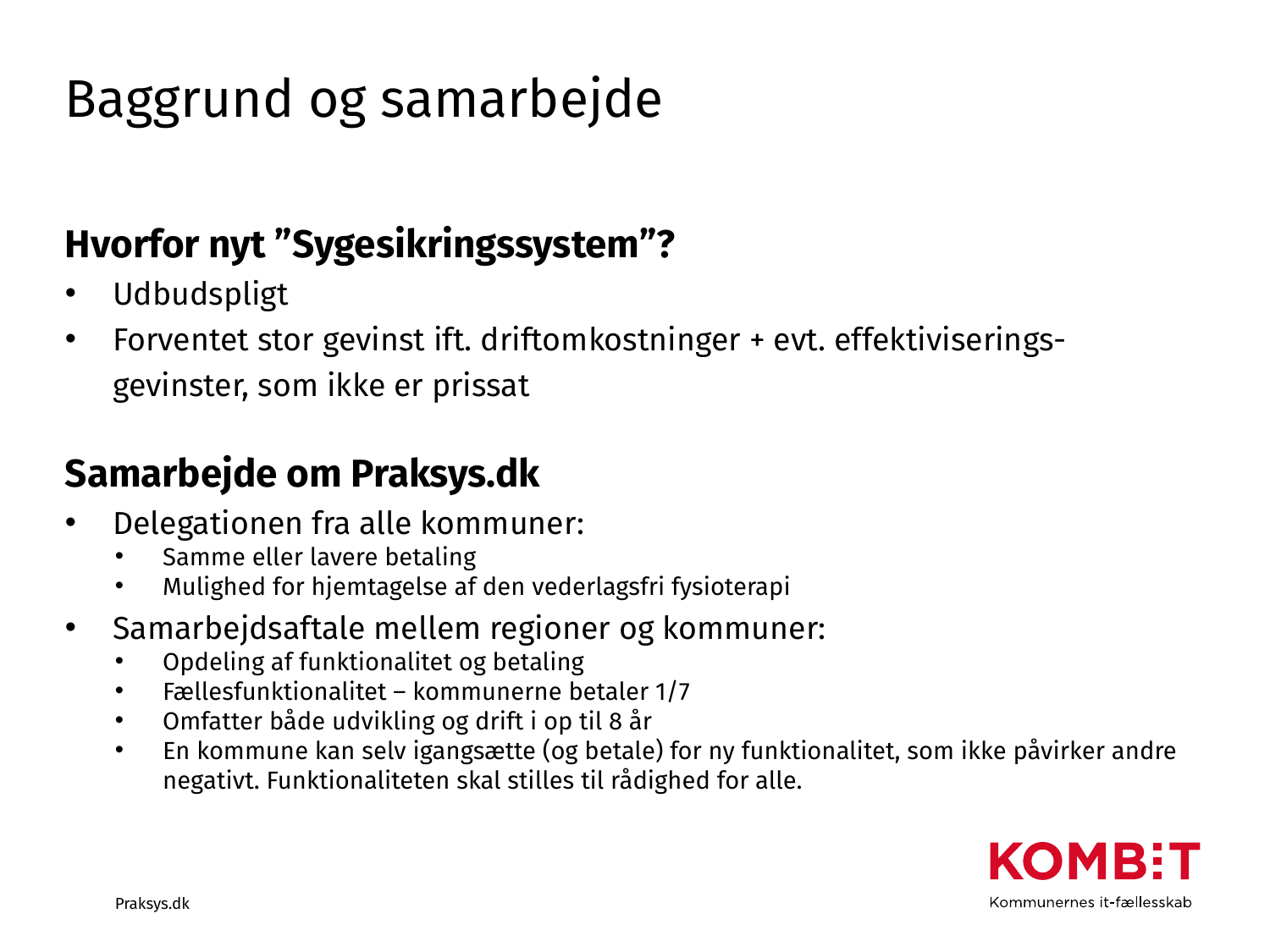

# Baggrund og samarbejde
Hvorfor nyt ”Sygesikringssystem”?
Udbudspligt
Forventet stor gevinst ift. driftomkostninger + evt. effektiviserings-gevinster, som ikke er prissat

Samarbejde om Praksys.dk
Delegationen fra alle kommuner:
Samme eller lavere betaling
Mulighed for hjemtagelse af den vederlagsfri fysioterapi
Samarbejdsaftale mellem regioner og kommuner:
Opdeling af funktionalitet og betaling
Fællesfunktionalitet – kommunerne betaler 1/7
Omfatter både udvikling og drift i op til 8 år
En kommune kan selv igangsætte (og betale) for ny funktionalitet, som ikke påvirker andre negativt. Funktionaliteten skal stilles til rådighed for alle.

Praksys.dk